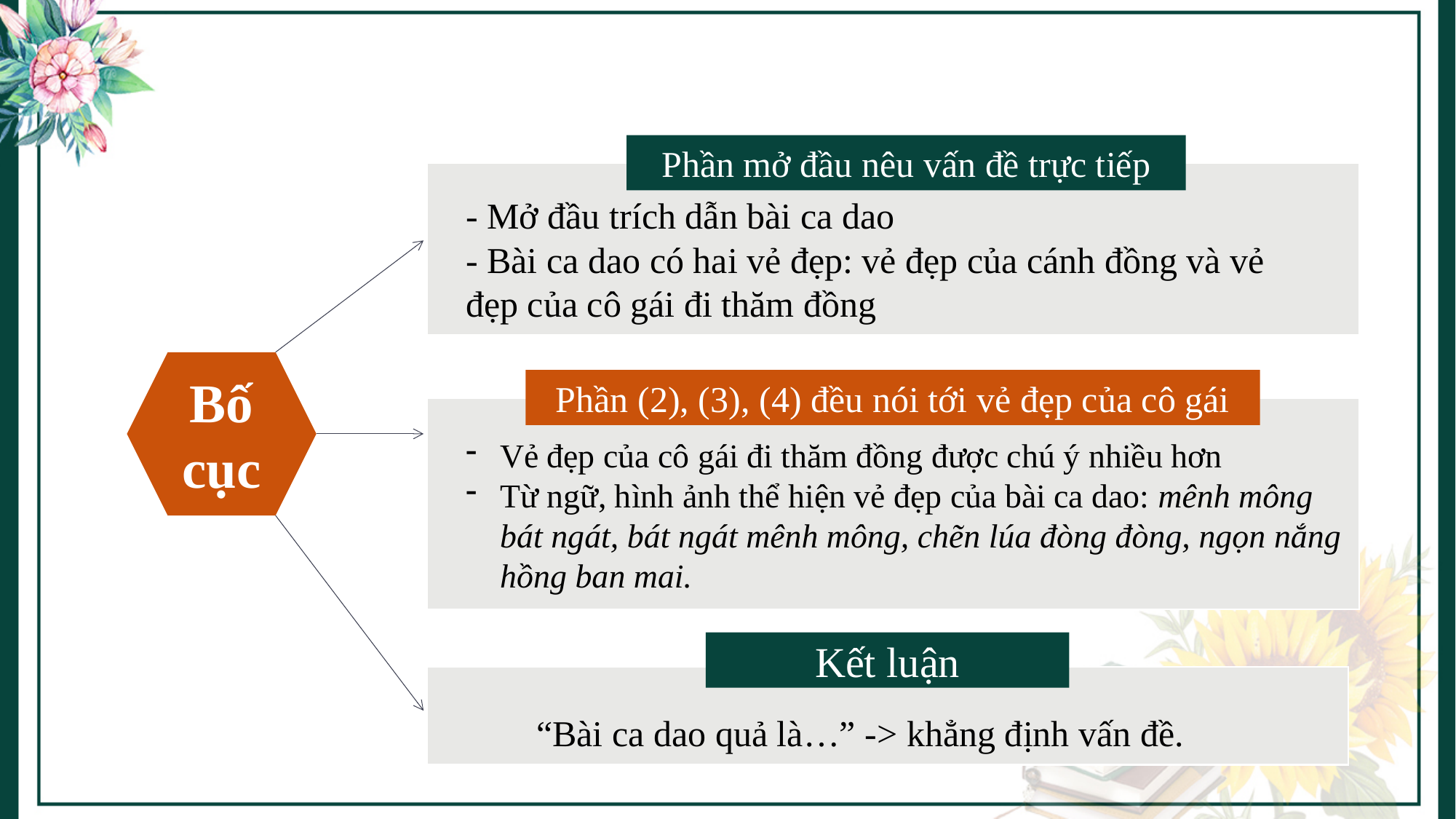

Phần mở đầu nêu vấn đề trực tiếp

- Mở đầu trích dẫn bài ca dao
- Bài ca dao có hai vẻ đẹp: vẻ đẹp của cánh đồng và vẻ đẹp của cô gái đi thăm đồng
Bố cục
Phần (2), (3), (4) đều nói tới vẻ đẹp của cô gái

Vẻ đẹp của cô gái đi thăm đồng được chú ý nhiều hơn
Từ ngữ, hình ảnh thể hiện vẻ đẹp của bài ca dao: mênh mông bát ngát, bát ngát mênh mông, chẽn lúa đòng đòng, ngọn nắng hồng ban mai.
Kết luận

“Bài ca dao quả là…” -> khẳng định vấn đề.